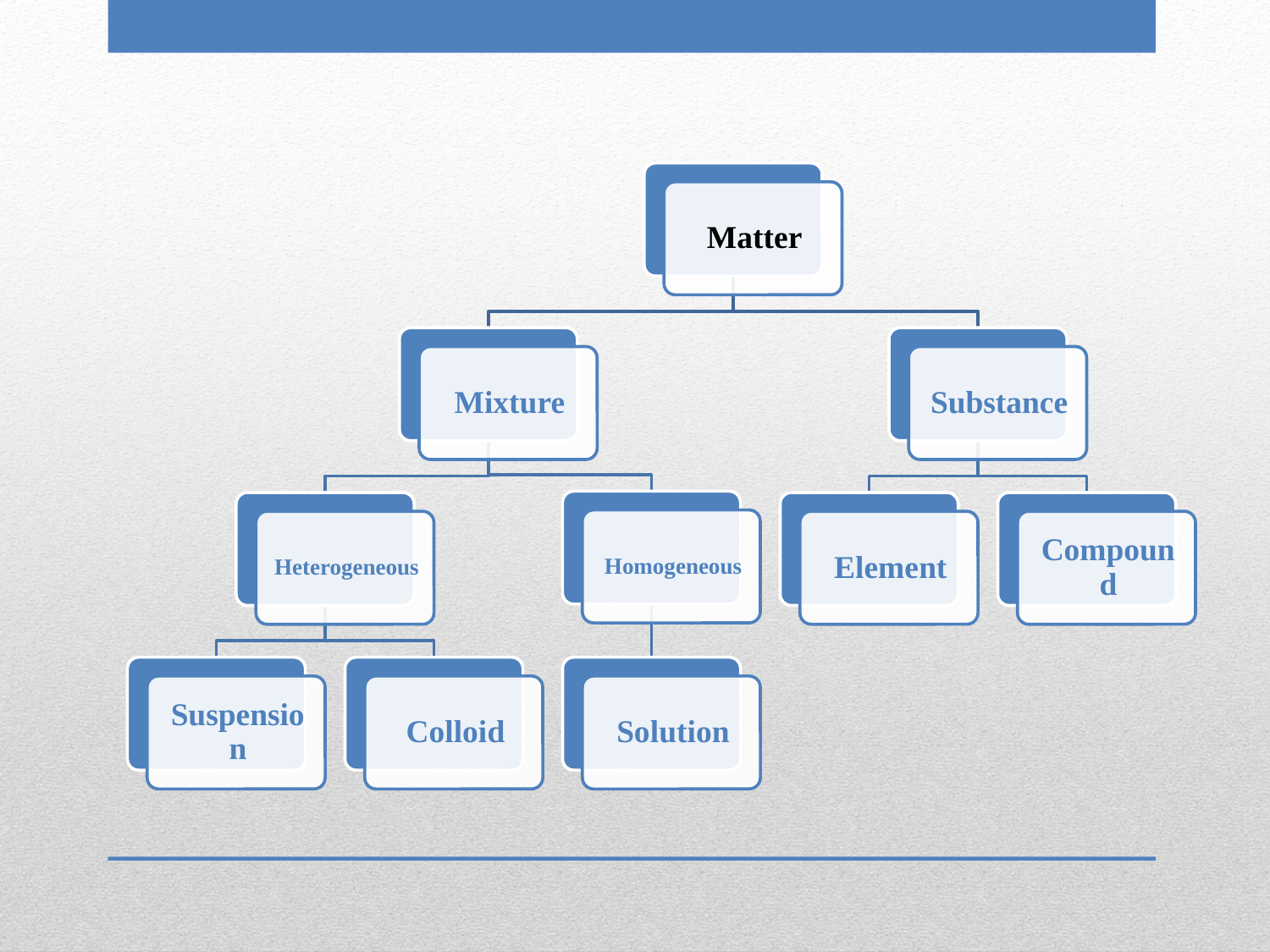

Matter
Mixture
Heterogeneous
Suspension
Colloid
Homogeneous
Solution
Substance
Element
Compound